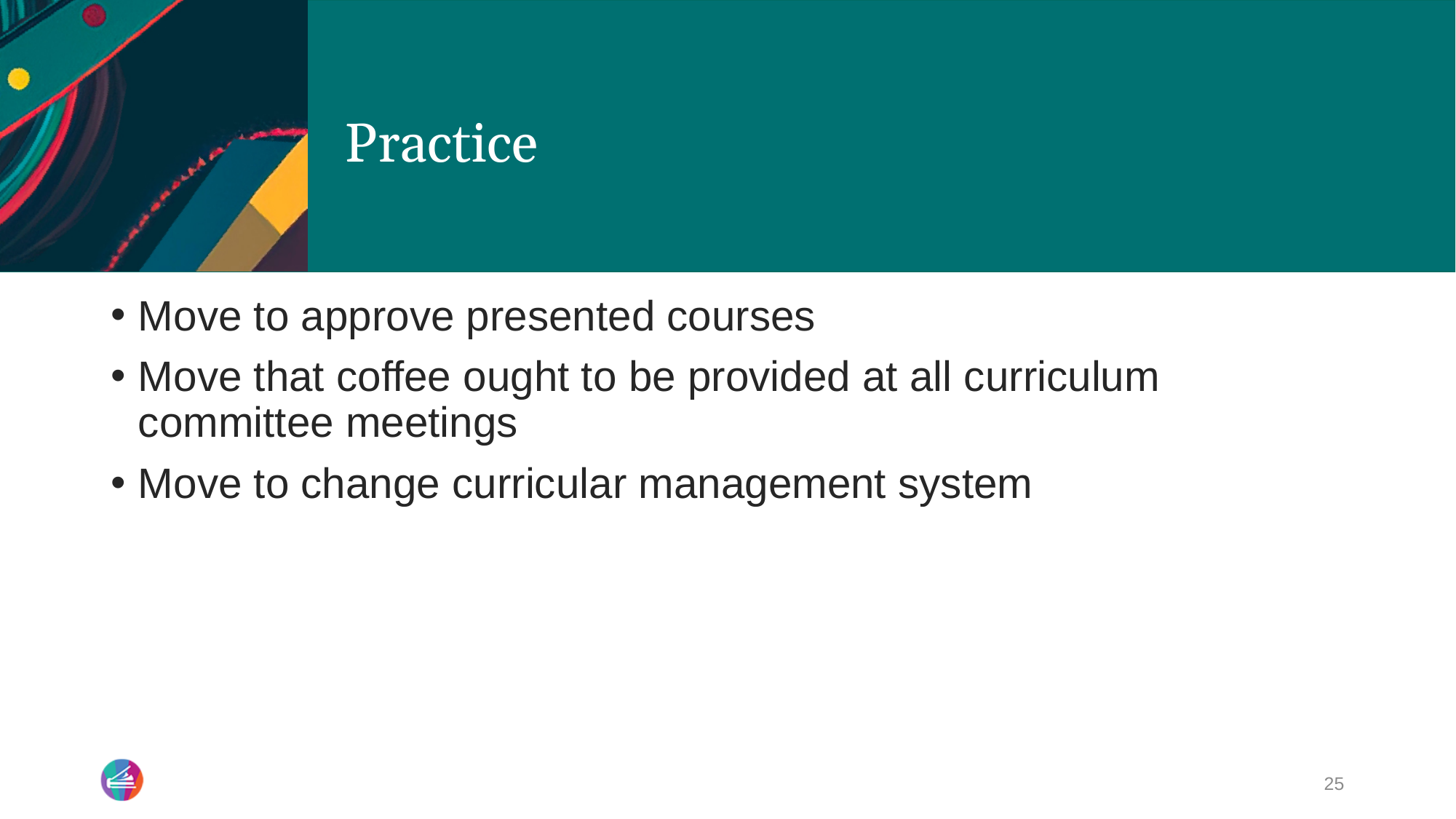

# Practice
Move to approve presented courses
Move that coffee ought to be provided at all curriculum committee meetings
Move to change curricular management system

25